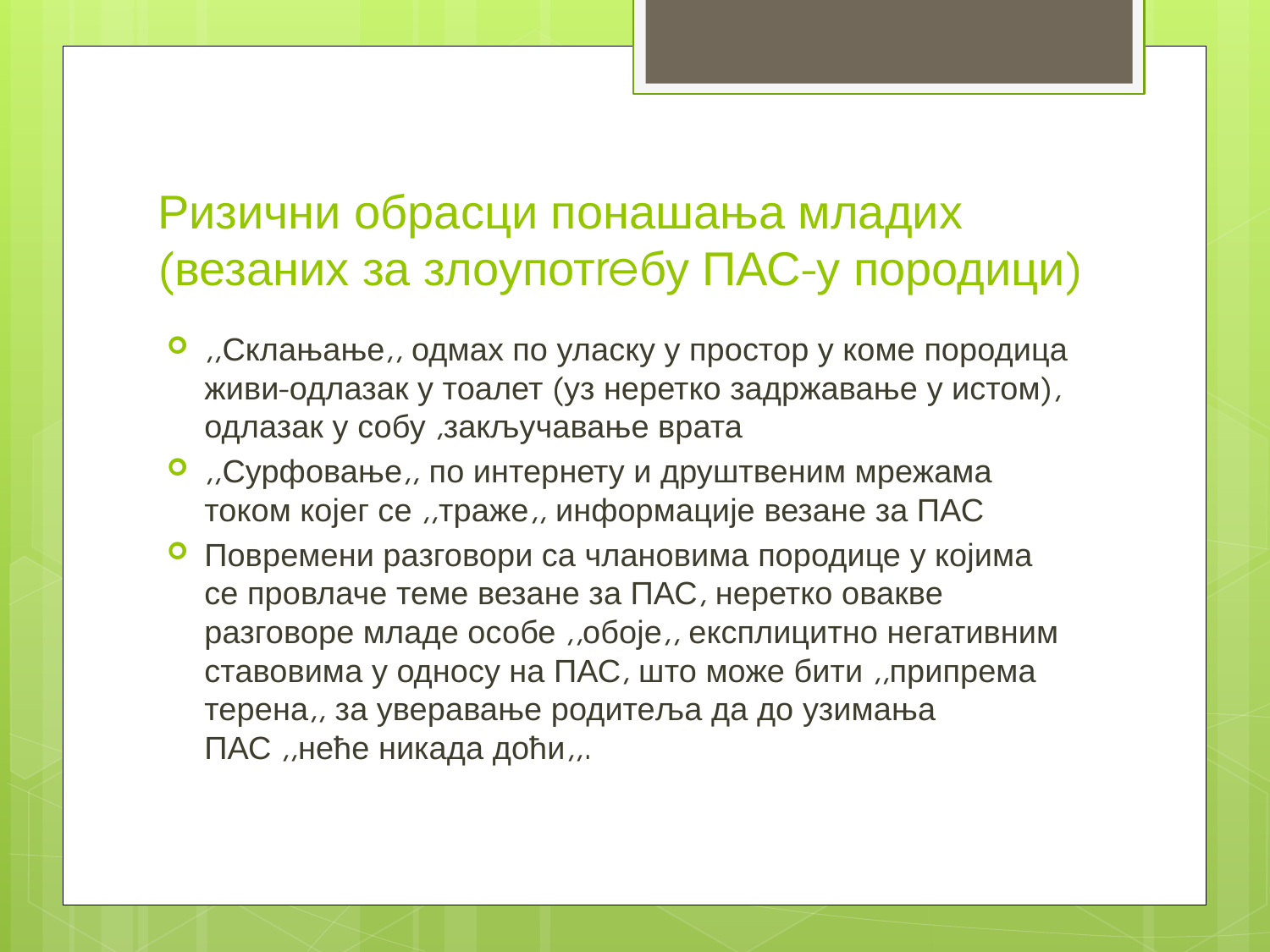

# Ризични обрасци понашања младих (везаних за злоупотreбу ПАС-у породици)
,,Склањање,, одмах по уласку у простор у коме породица живи-одлазак у тоалет (уз неретко задржавање у истом), одлазак у собу ,закључавање врата
,,Сурфовање,, по интернету и друштвеним мрежама током којег се ,,траже,, информације везане за ПАС
Повремени разговори са члановима породице у којима се провлаче теме везане за ПАС, неретко овакве разговоре младе особе ,,обоје,, експлицитно негативним ставовима у односу на ПАС, што може бити ,,припрема терена,, за уверавање родитеља да до узимања ПАС ,,неће никада доћи,,.